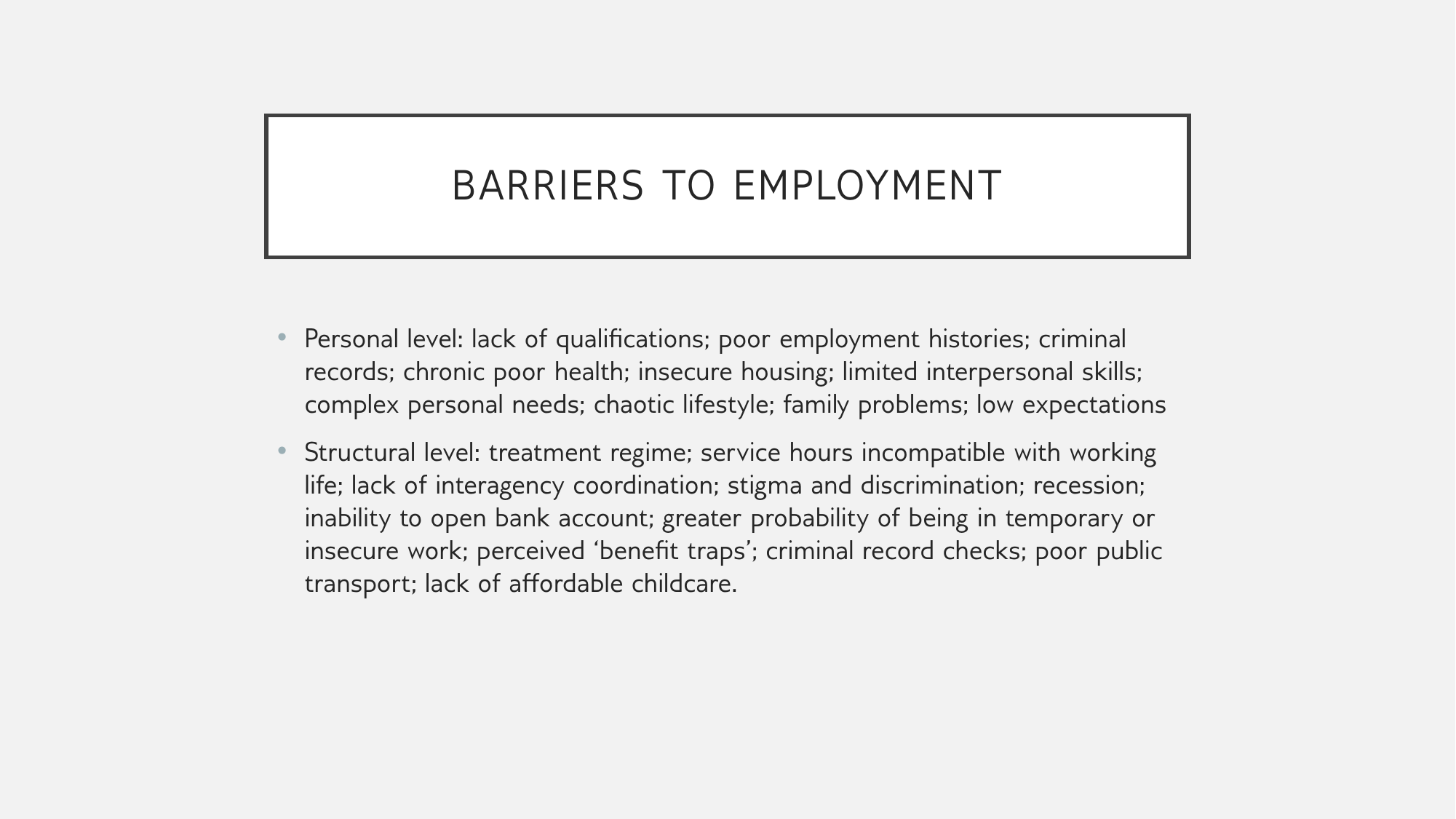

# Barriers to employment
Personal level: lack of qualifications; poor employment histories; criminal records; chronic poor health; insecure housing; limited interpersonal skills; complex personal needs; chaotic lifestyle; family problems; low expectations
Structural level: treatment regime; service hours incompatible with working life; lack of interagency coordination; stigma and discrimination; recession; inability to open bank account; greater probability of being in temporary or insecure work; perceived ‘benefit traps’; criminal record checks; poor public transport; lack of affordable childcare.